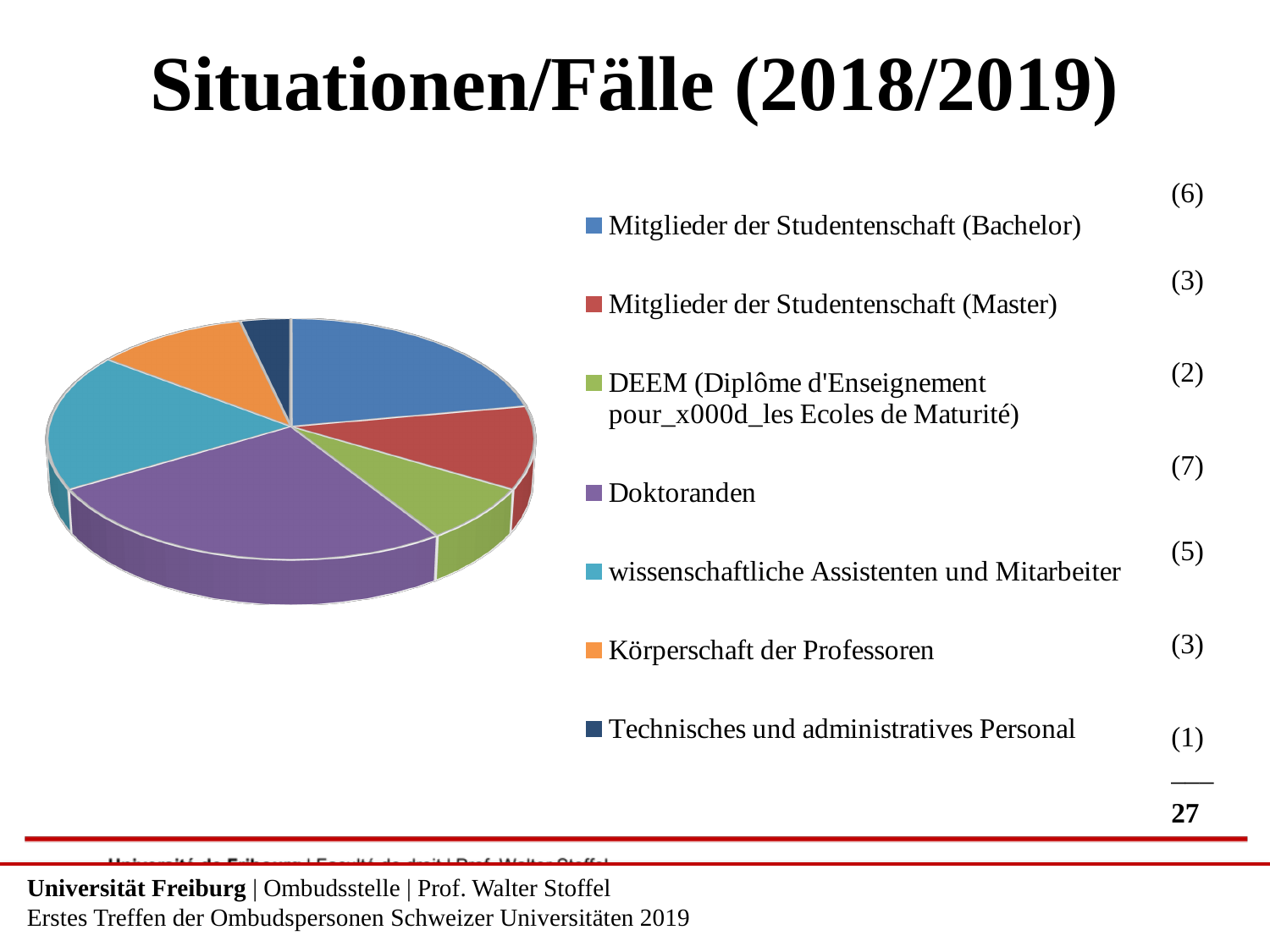

# Situationen/Fälle (2018/2019)

[unsupported chart]

(6)

(3)

(2)

(7)

(5)

(3)

(1)
___

27

	Universität Freiburg | Ombudsstelle | Prof. Walter Stoffel
	Erstes Treffen der Ombudspersonen Schweizer Universitäten 2019